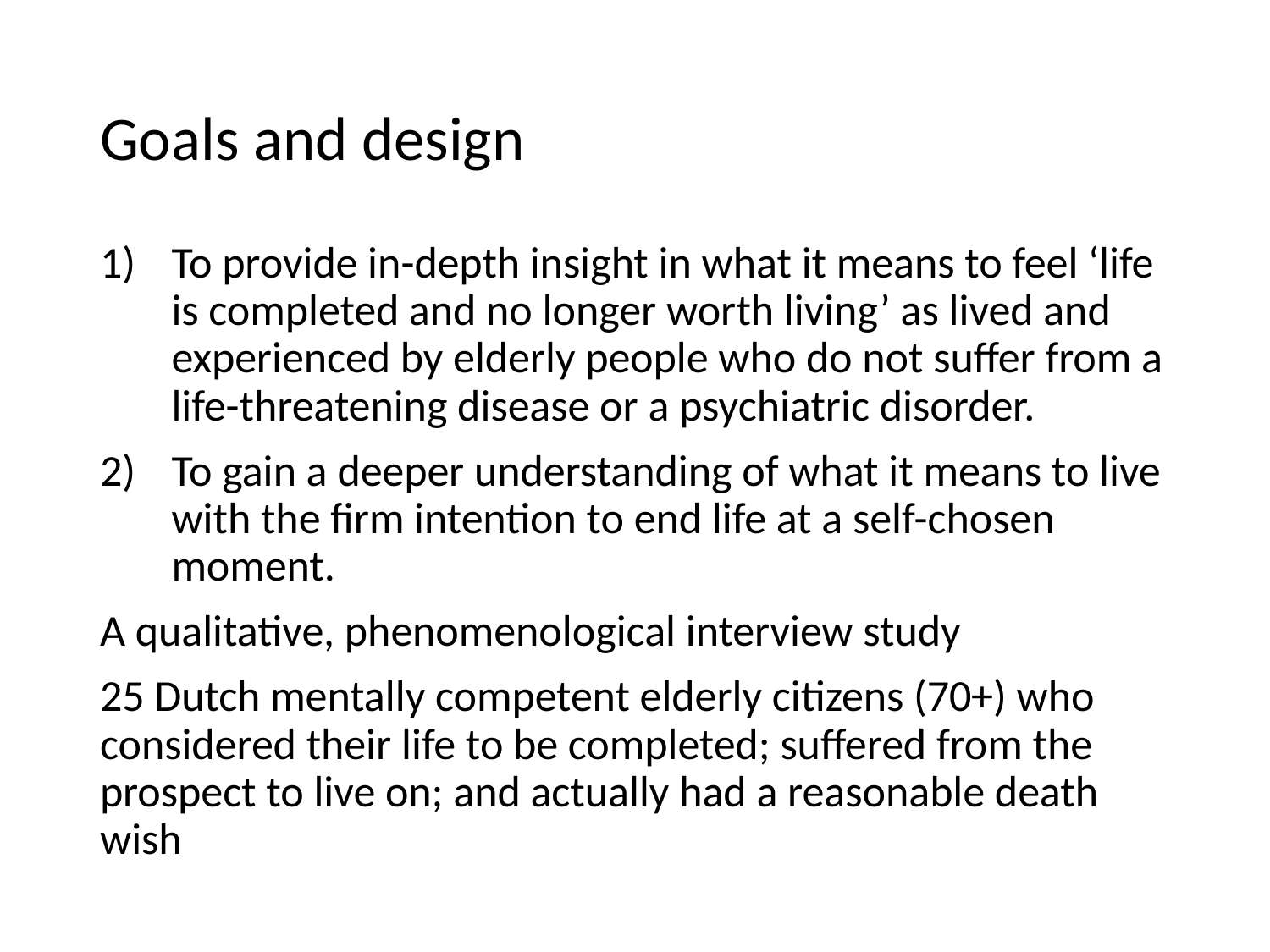

# Goals and design
To provide in-depth insight in what it means to feel ‘life is completed and no longer worth living’ as lived and experienced by elderly people who do not suffer from a life-threatening disease or a psychiatric disorder.
To gain a deeper understanding of what it means to live with the firm intention to end life at a self-chosen moment.
A qualitative, phenomenological interview study
25 Dutch mentally competent elderly citizens (70+) who considered their life to be completed; suffered from the prospect to live on; and actually had a reasonable death wish